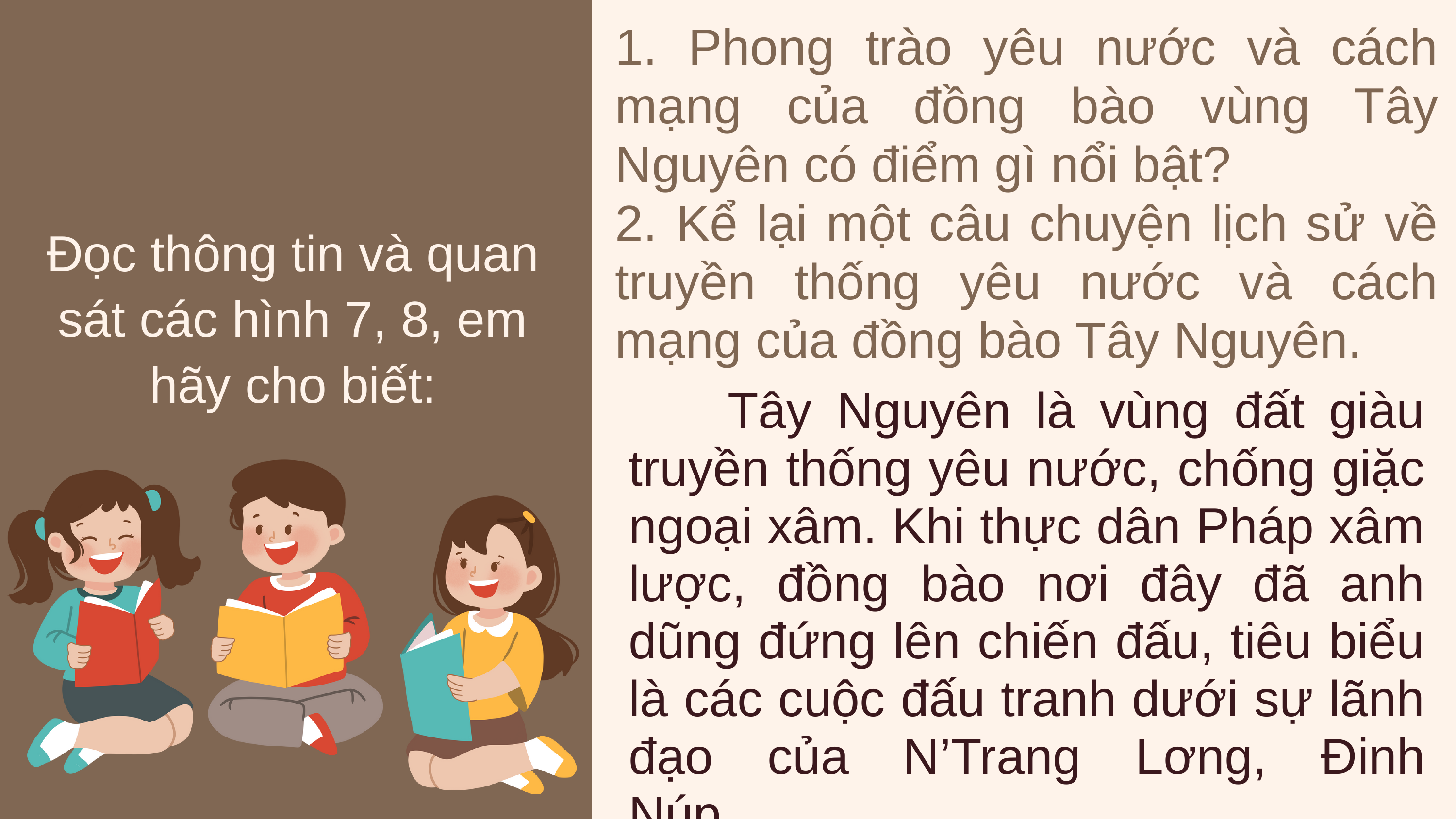

1. Phong trào yêu nước và cách mạng của đồng bào vùng Tây Nguyên có điểm gì nổi bật?
2. Kể lại một câu chuyện lịch sử về truyền thống yêu nước và cách mạng của đồng bào Tây Nguyên.
Đọc thông tin và quan sát các hình 7, 8, em hãy cho biết:
    Tây Nguyên là vùng đất giàu truyền thống yêu nước, chống giặc ngoại xâm. Khi thực dân Pháp xâm lược, đồng bào nơi đây đã anh dũng đứng lên chiến đấu, tiêu biểu là các cuộc đấu tranh dưới sự lãnh đạo của N’Trang Lơng, Đinh Núp,...